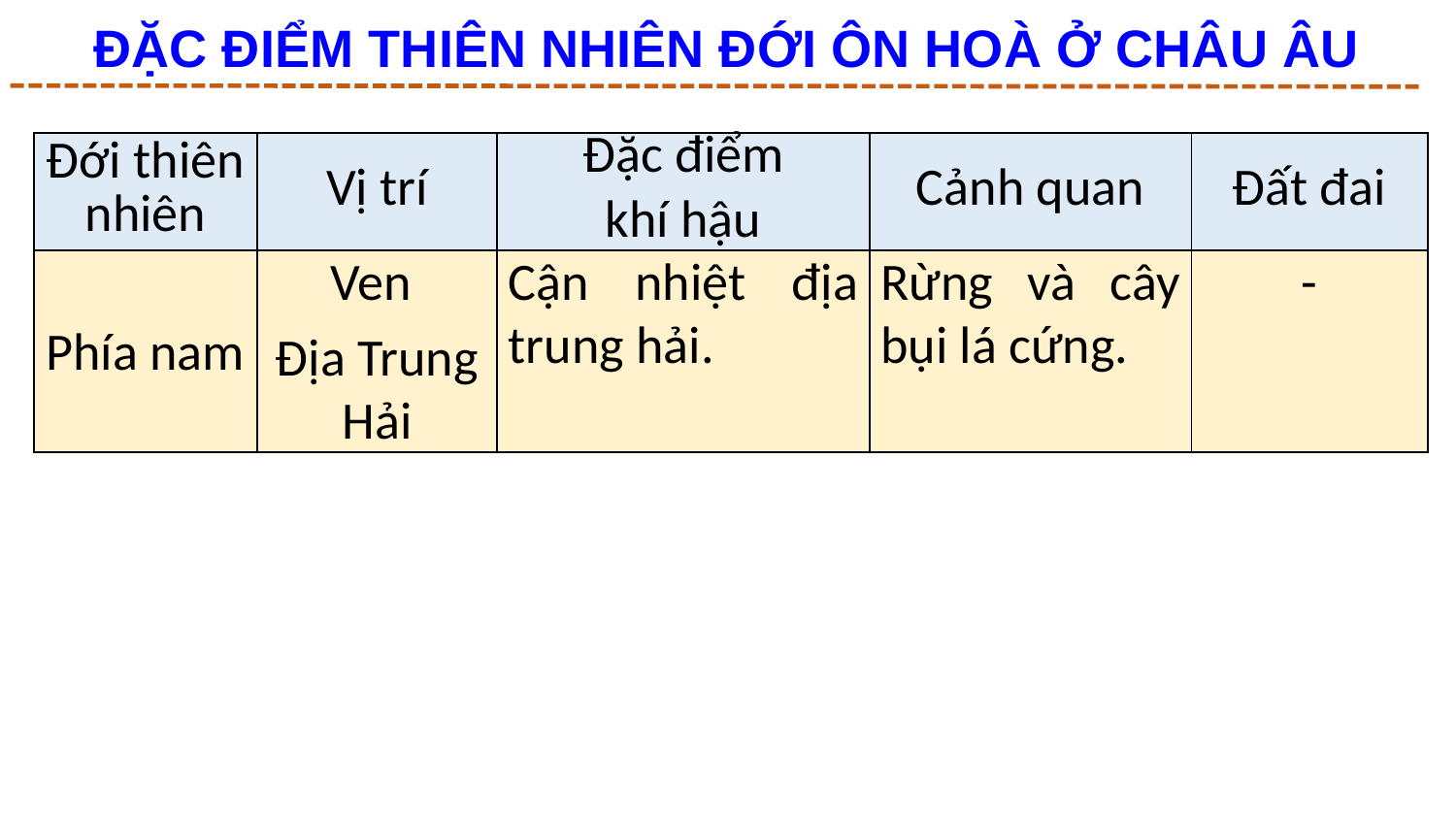

ĐẶC ĐIỂM THIÊN NHIÊN ĐỚI ÔN HOÀ Ở CHÂU ÂU
| Đới thiên nhiên | Vị trí | Đặc điểm khí hậu | Cảnh quan | Đất đai |
| --- | --- | --- | --- | --- |
| Phía nam | Ven Địa Trung Hải | Cận nhiệt địa trung hải. | Rừng và cây bụi lá cứng. | - |